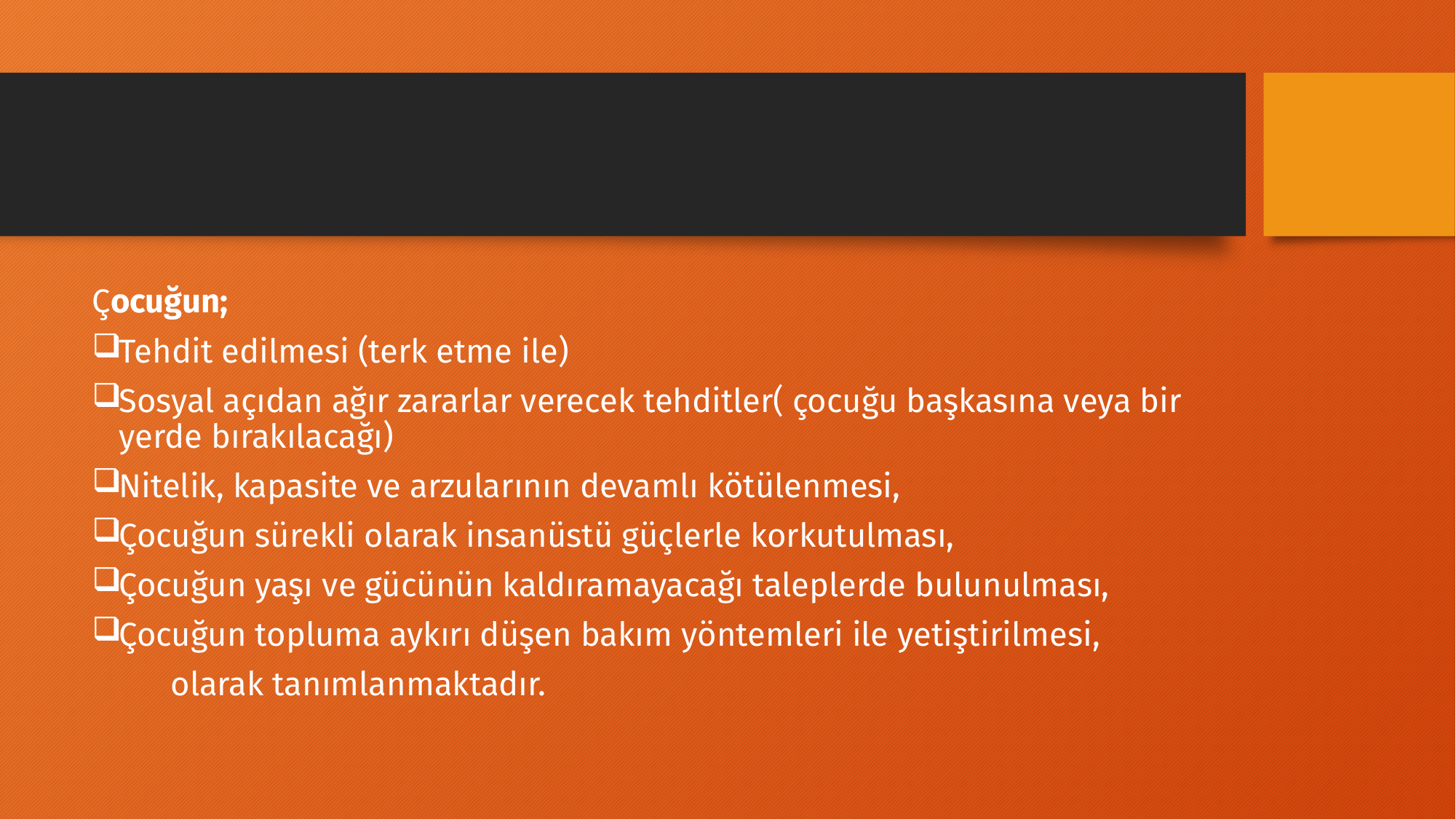

#
Çocuğun;
Tehdit edilmesi (terk etme ile)
Sosyal açıdan ağır zararlar verecek tehditler( çocuğu başkasına veya bir yerde bırakılacağı)
Nitelik, kapasite ve arzularının devamlı kötülenmesi,
Çocuğun sürekli olarak insanüstü güçlerle korkutulması,
Çocuğun yaşı ve gücünün kaldıramayacağı taleplerde bulunulması,
Çocuğun topluma aykırı düşen bakım yöntemleri ile yetiştirilmesi,
         olarak tanımlanmaktadır.